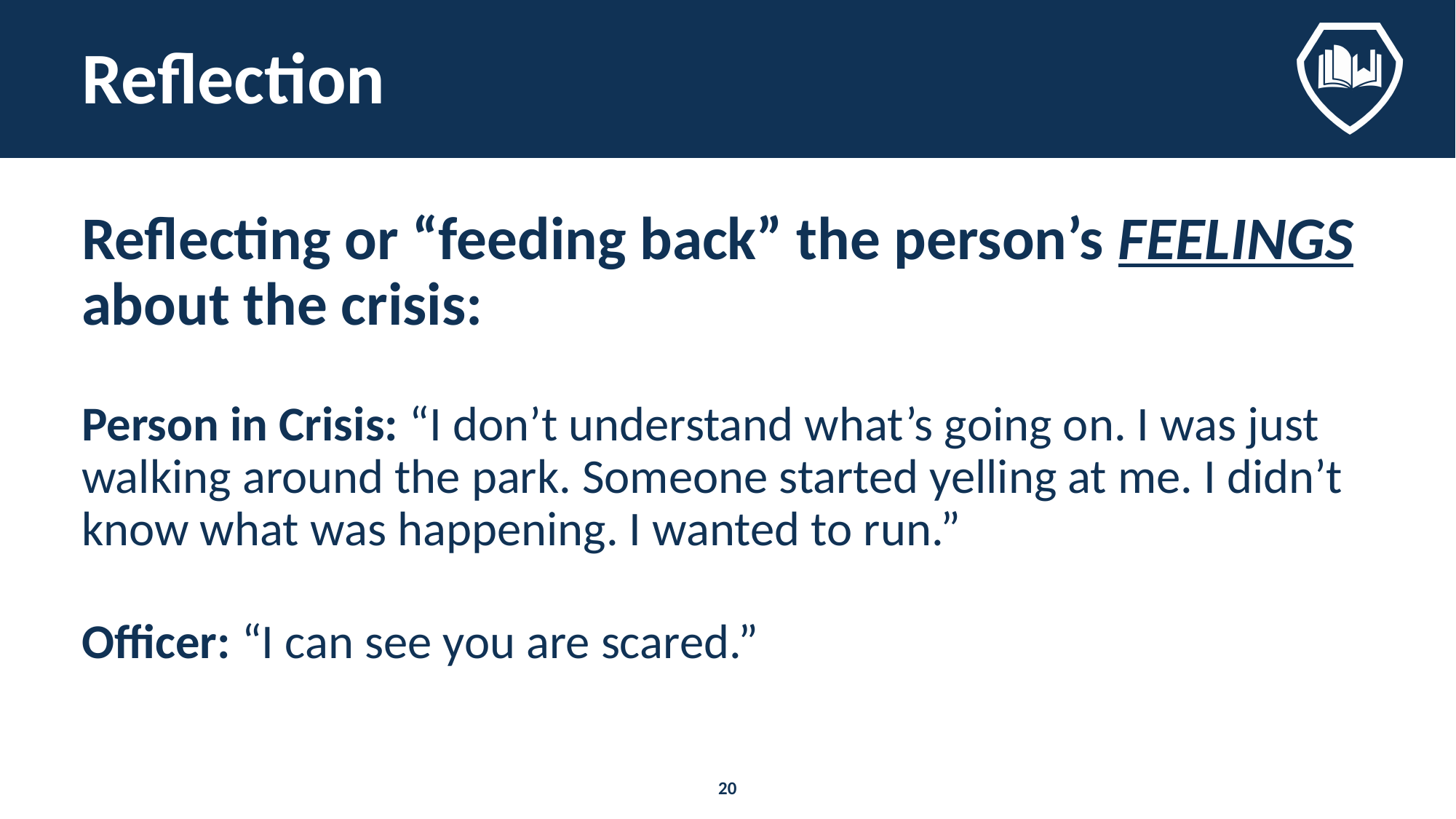

# Reflection
Reflecting or “feeding back” the person’s FEELINGS about the crisis:
Person in Crisis: “I don’t understand what’s going on. I was just walking around the park. Someone started yelling at me. I didn’t know what was happening. I wanted to run.”
Officer: “I can see you are scared.”